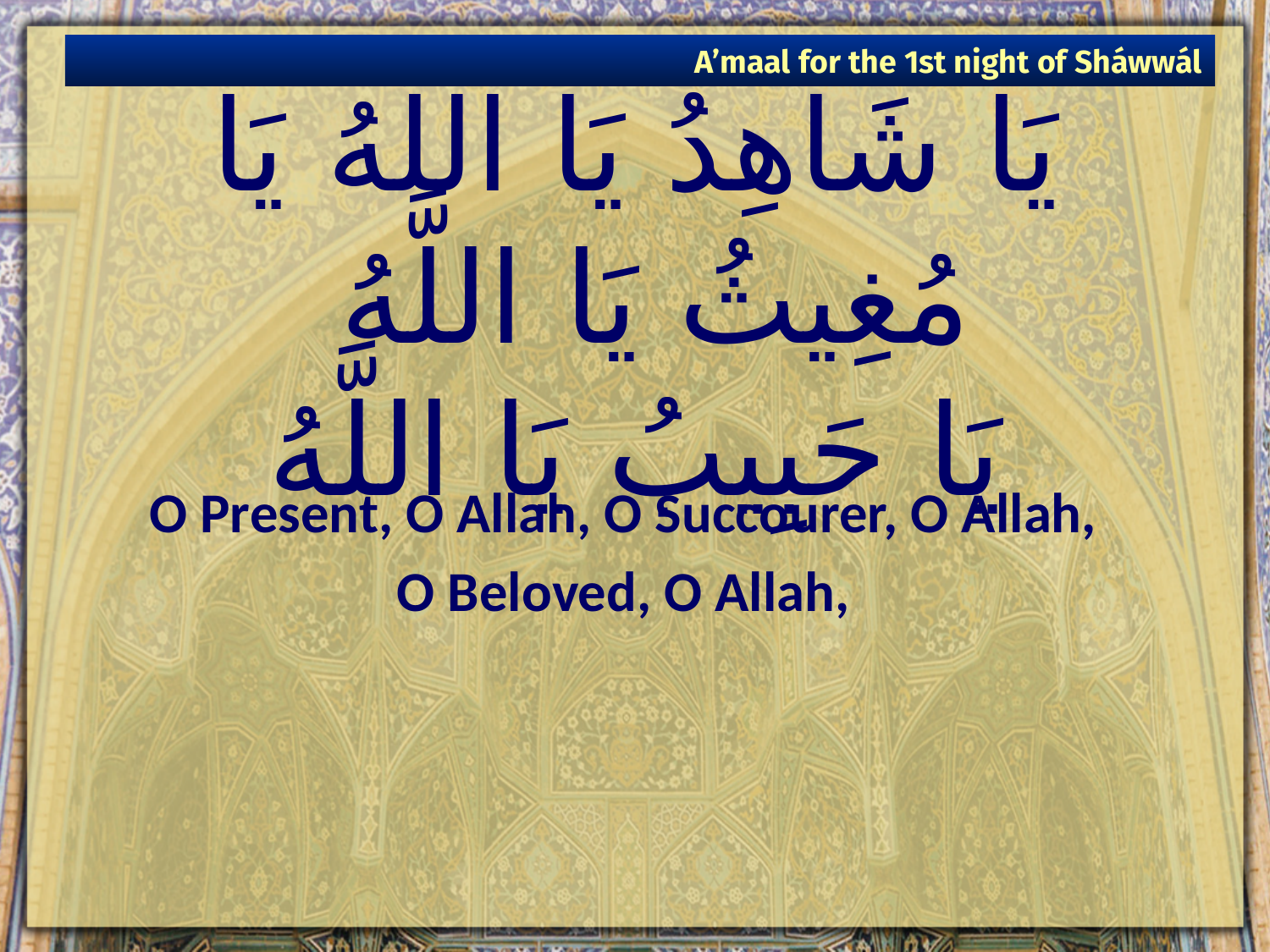

A’maal for the 1st night of Sháwwál
# يَا شَاهِدُ يَا اللَّهُ يَا مُغِيثُ يَا اللَّهُ يَا حَبِيبُ يَا اللَّهُ‏
O Present, O Allah, O Succourer, O Allah,
O Beloved, O Allah,